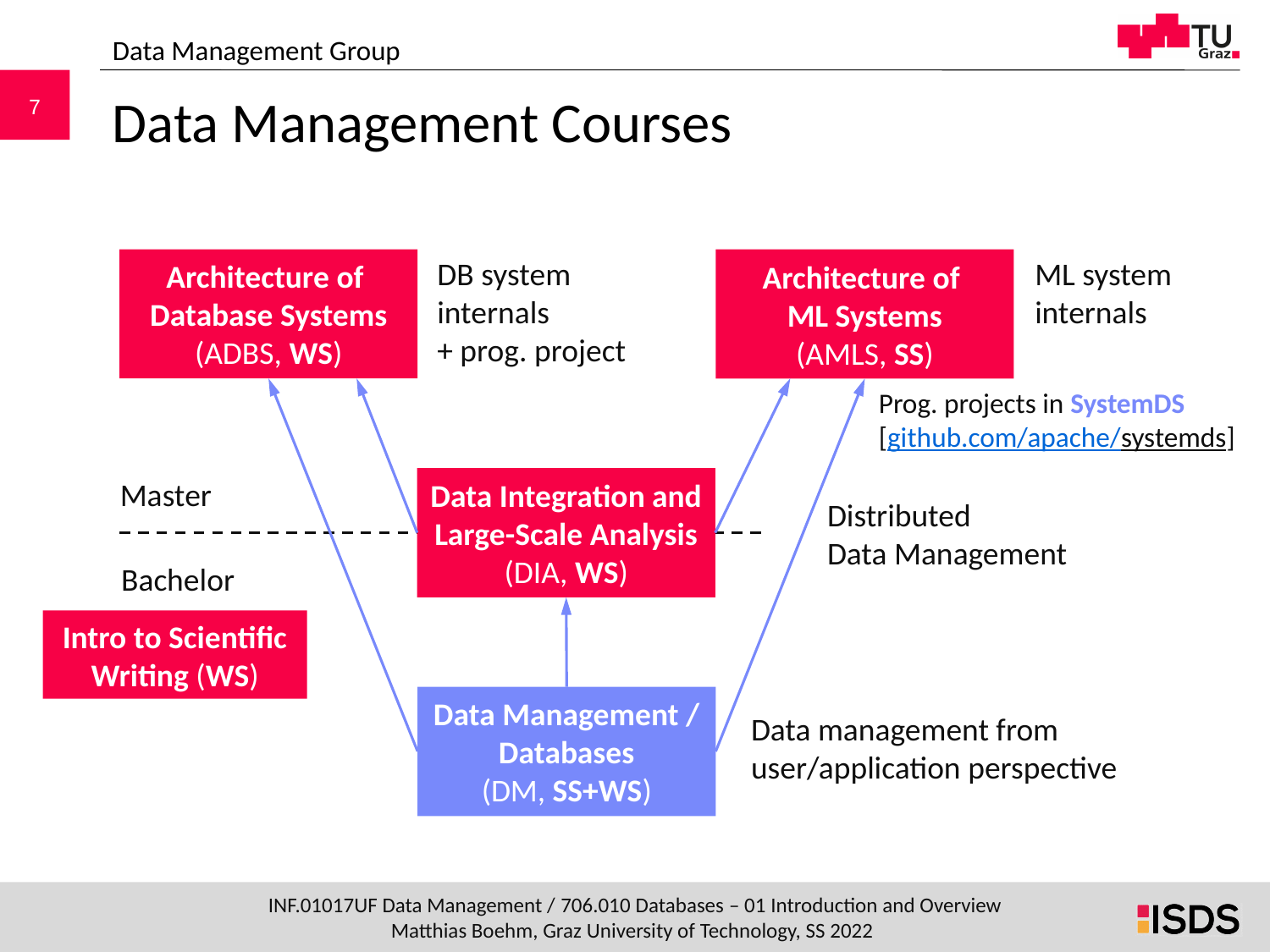

Data Management Group
# Data Management Courses
ML system internals
DB system internals
+ prog. project
Architecture of
Database Systems
(ADBS, WS)
Architecture of
ML Systems
(AMLS, SS)
Prog. projects in SystemDS
[github.com/apache/systemds]
Master
Data Integration and Large-Scale Analysis
(DIA, WS)
Distributed
Data Management
Bachelor
Intro to Scientific Writing (WS)
Data Management / Databases
(DM, SS+WS)
Data management from user/application perspective